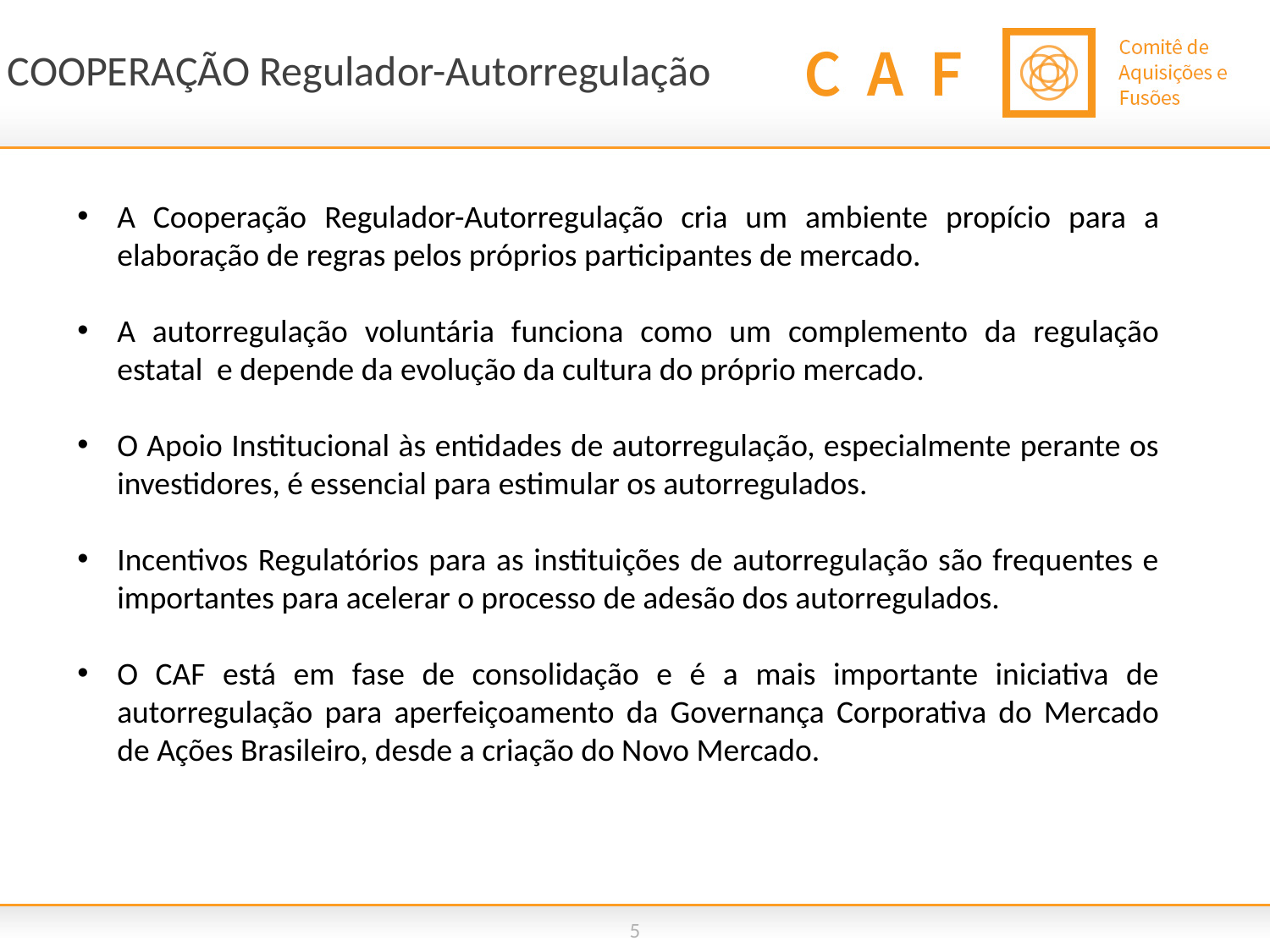

# COOPERAÇÃO Regulador-Autorregulação
A Cooperação Regulador-Autorregulação cria um ambiente propício para a elaboração de regras pelos próprios participantes de mercado.

A autorregulação voluntária funciona como um complemento da regulação estatal  e depende da evolução da cultura do próprio mercado.

O Apoio Institucional às entidades de autorregulação, especialmente perante os investidores, é essencial para estimular os autorregulados.

Incentivos Regulatórios para as instituições de autorregulação são frequentes e importantes para acelerar o processo de adesão dos autorregulados.

O CAF está em fase de consolidação e é a mais importante iniciativa de autorregulação para aperfeiçoamento da Governança Corporativa do Mercado de Ações Brasileiro, desde a criação do Novo Mercado.

5